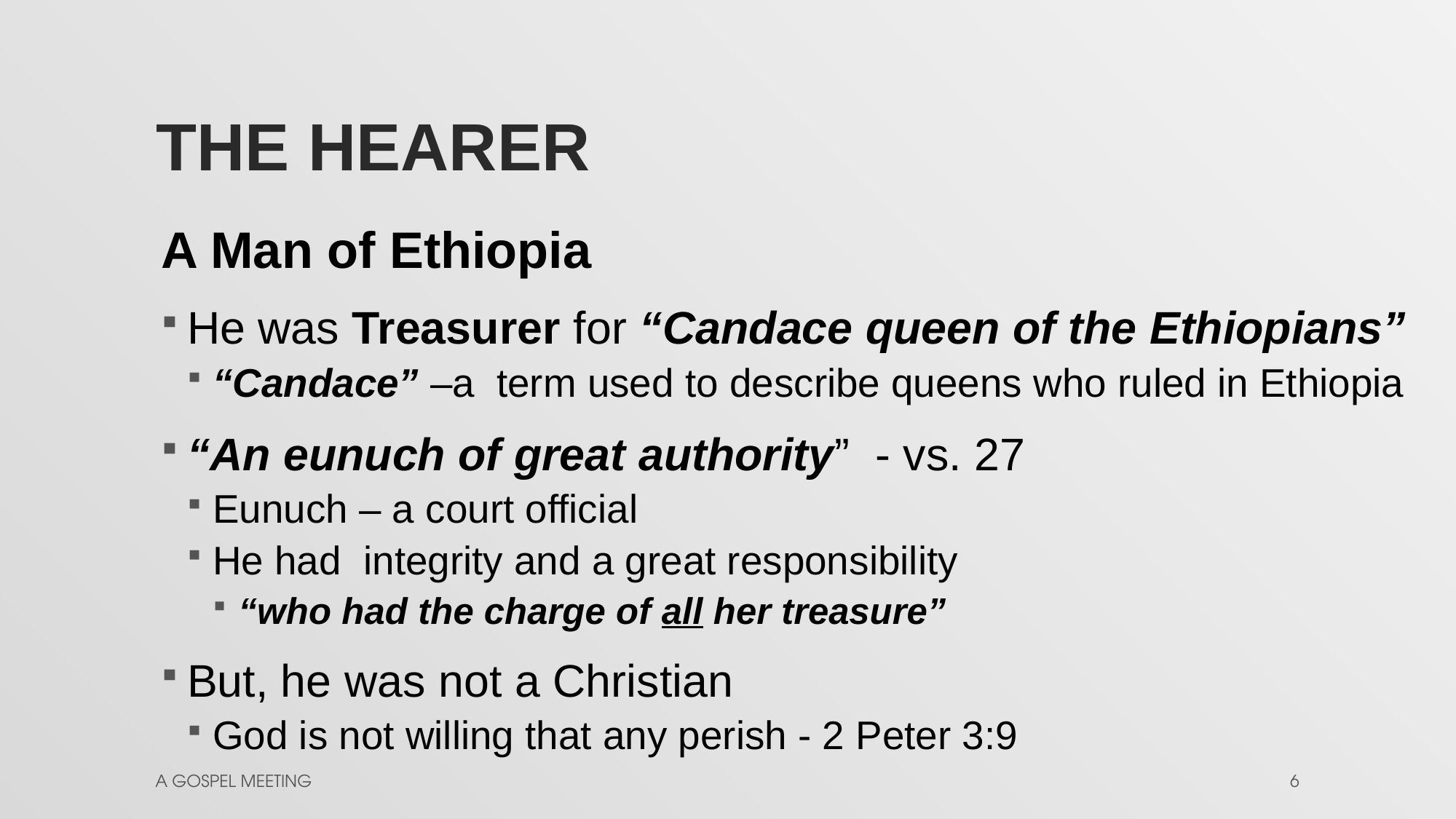

# The hearer
A Man of Ethiopia
He was Treasurer for “Candace queen of the Ethiopians”
“Candace” –a  term used to describe queens who ruled in Ethiopia
“An eunuch of great authority”  - vs. 27
Eunuch – a court official
He had  integrity and a great responsibility
“who had the charge of all her treasure”
But, he was not a Christian
God is not willing that any perish - 2 Peter 3:9

A Gospel Meeting
6